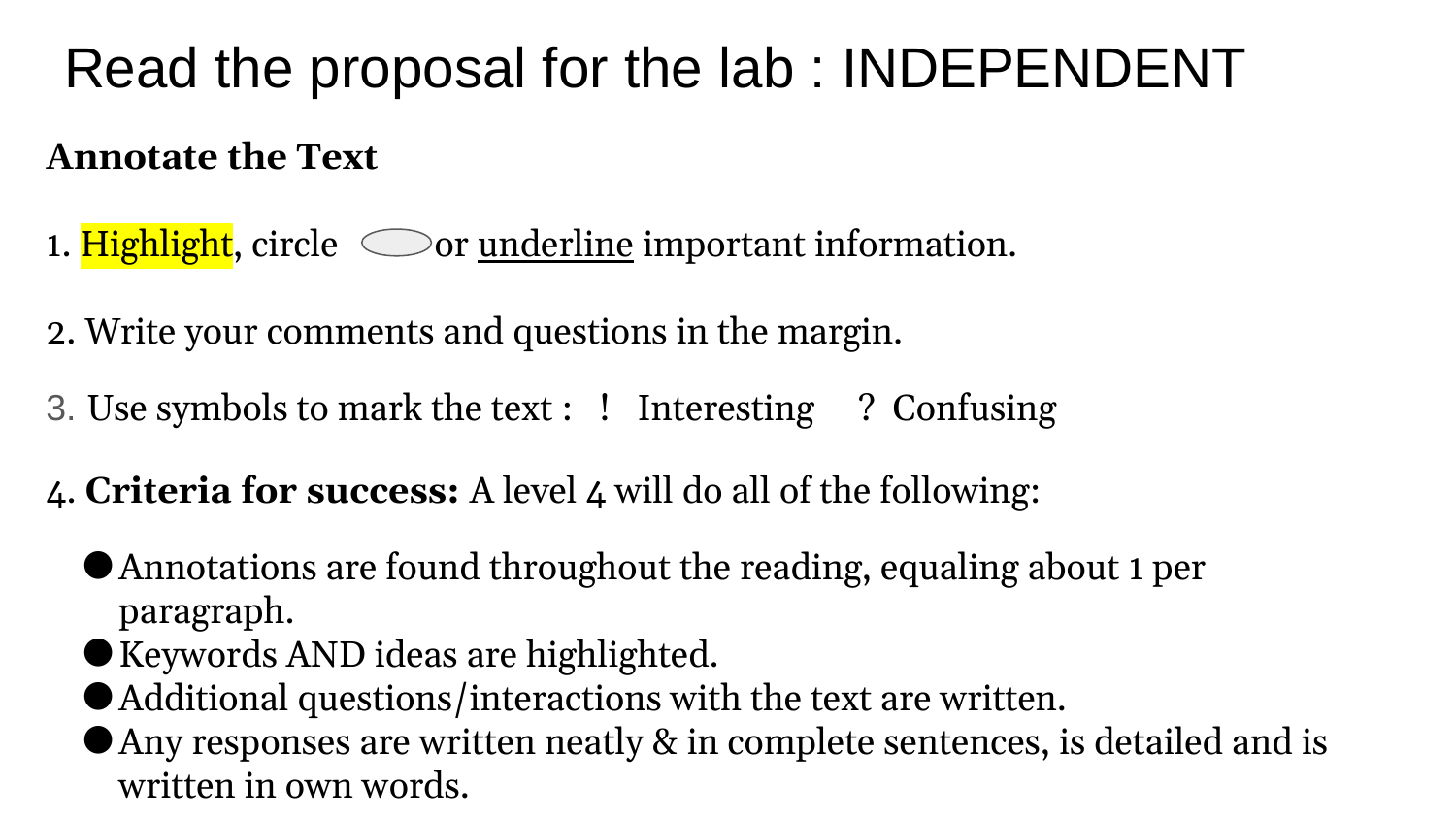

# Read the proposal for the lab : INDEPENDENT
Annotate the Text

1. Highlight, circle           or underline important information.

2. Write your comments and questions in the margin.

3. Use symbols to mark the text :   !   Interesting     ?  Confusing
4. Criteria for success: A level 4 will do all of the following:
Annotations are found throughout the reading, equaling about 1 per paragraph.
Keywords AND ideas are highlighted.
Additional questions/interactions with the text are written.
Any responses are written neatly & in complete sentences, is detailed and is written in own words.